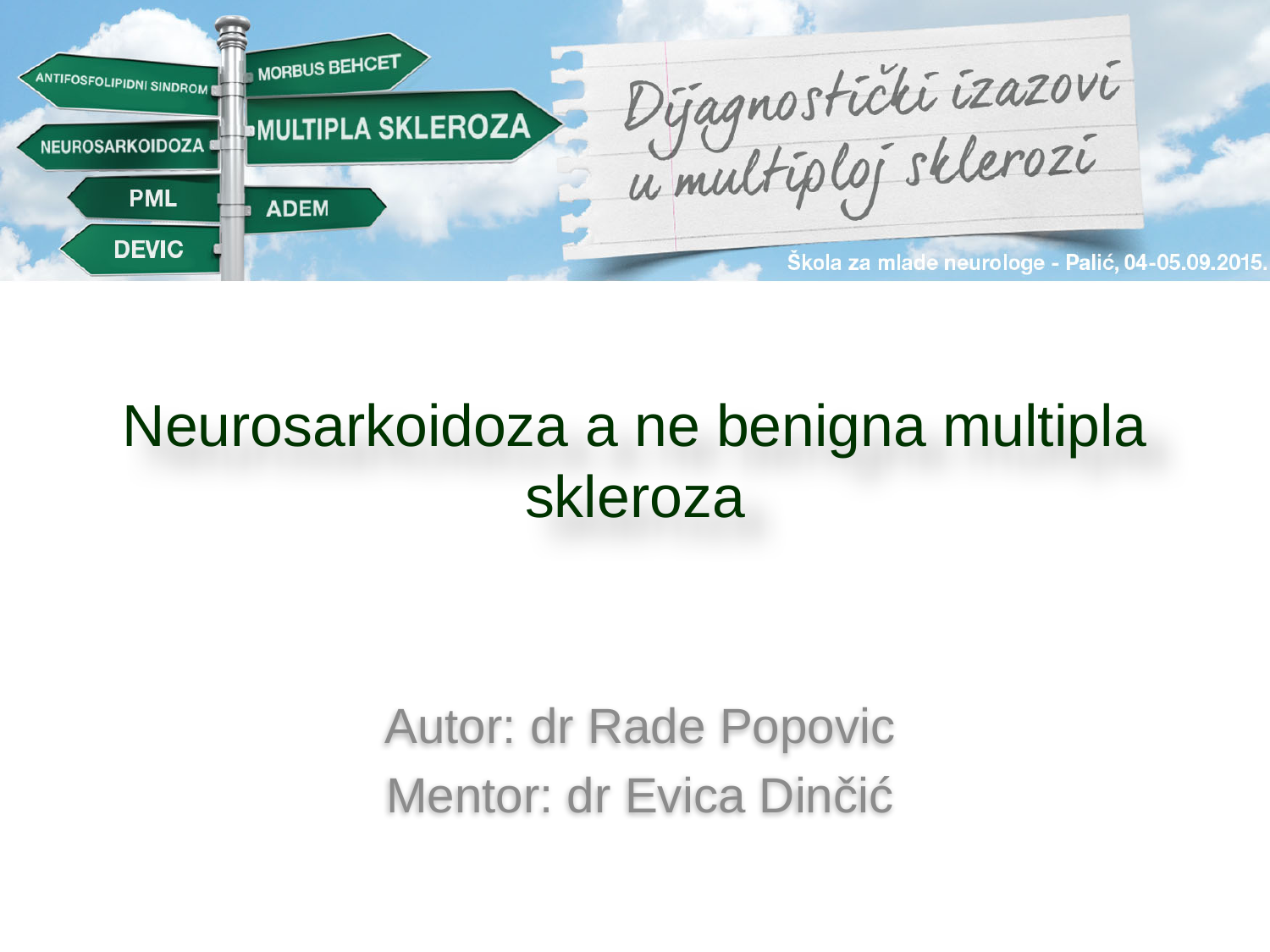

# Neurosarkoidoza a ne benigna multipla skleroza
Autor: dr Rade Popovic
Mentor: dr Evica Dinčić